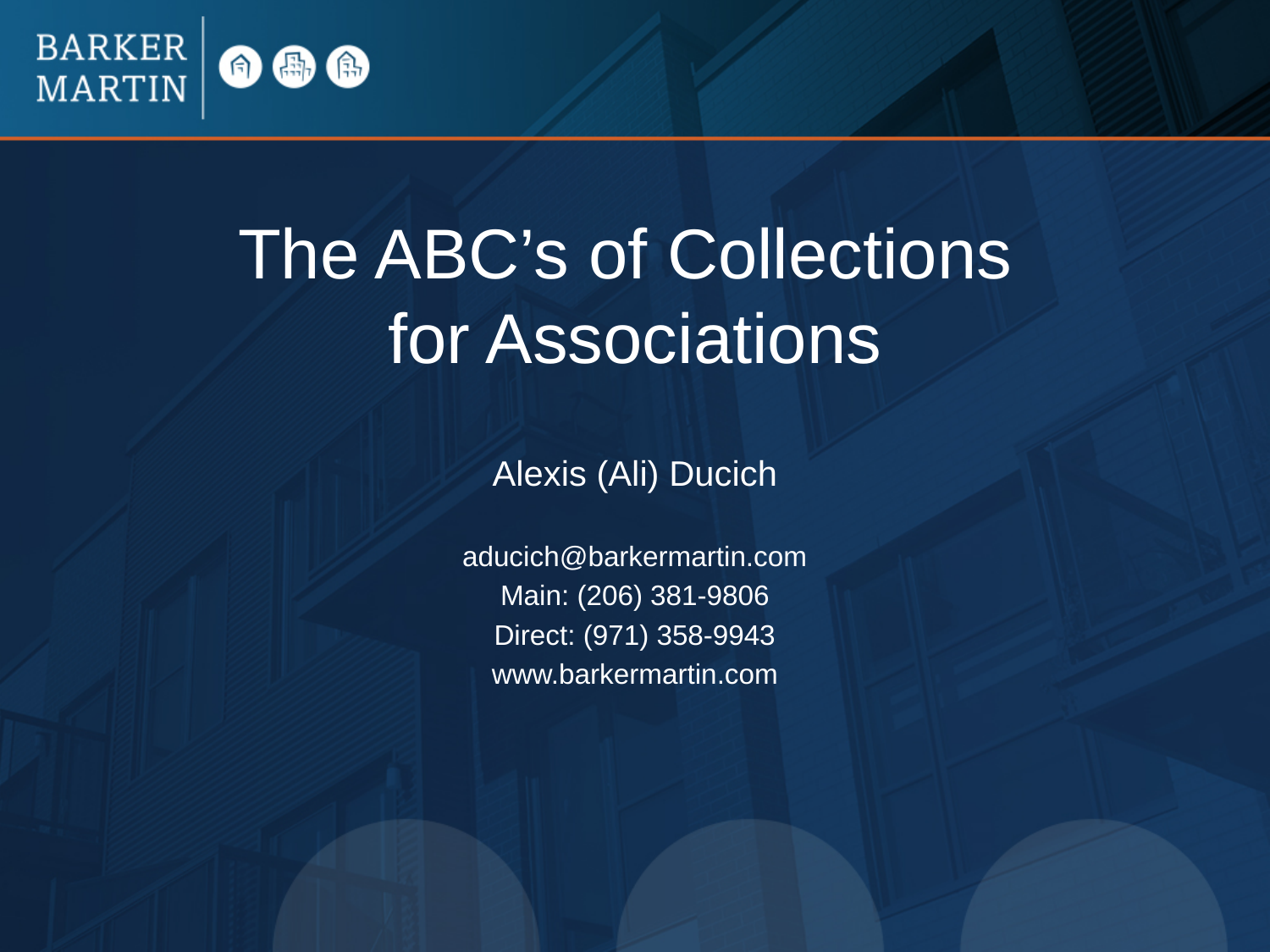

# The ABC’s of Collections for Associations
Alexis (Ali) Ducich

aducich@barkermartin.com
Main: (206) 381-9806
Direct: (971) 358-9943
www.barkermartin.com